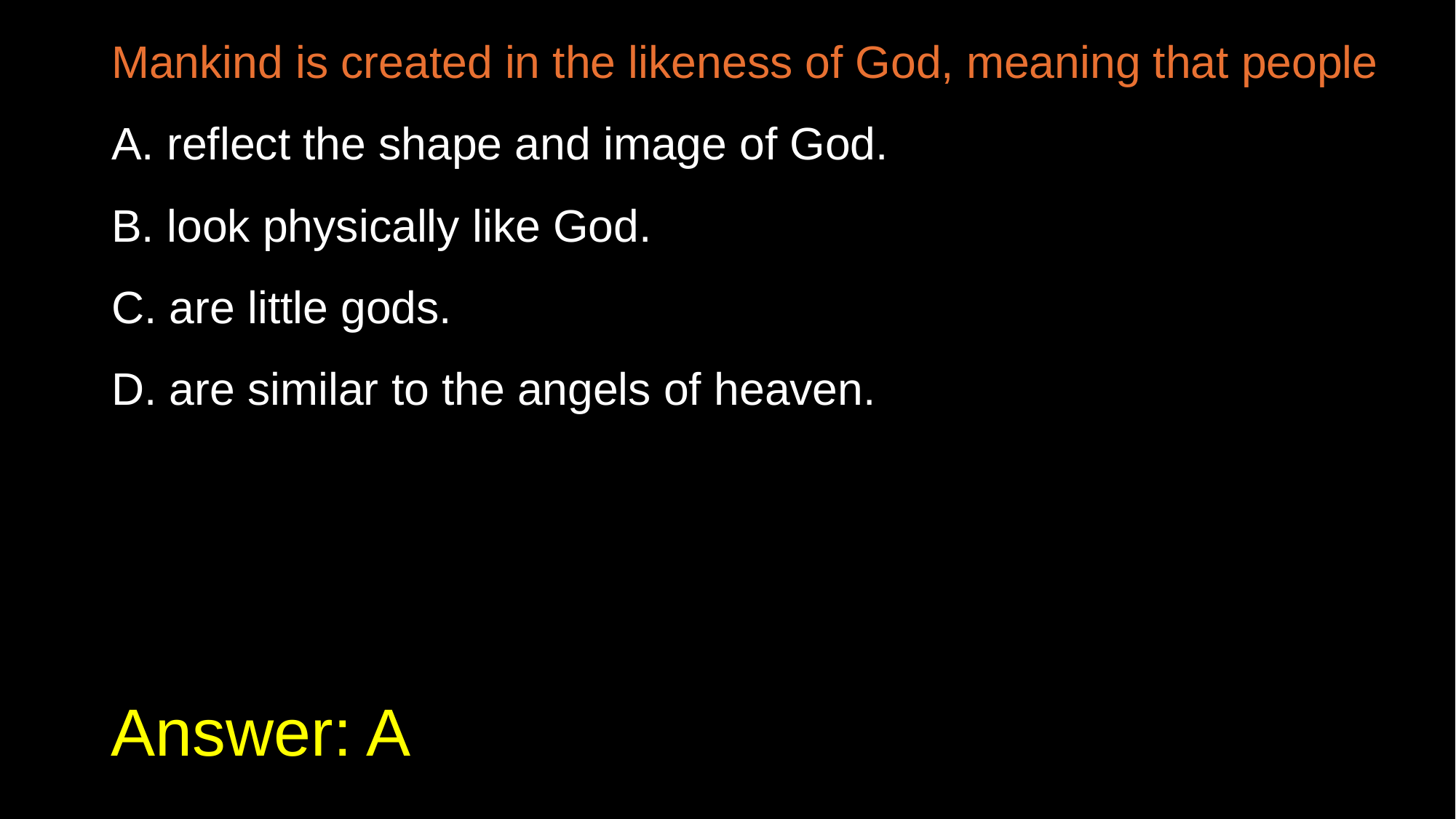

Mankind is created in the likeness of God, meaning that people
A. reflect the shape and image of God.
B. look physically like God.
C. are little gods.
D. are similar to the angels of heaven.
# Answer: A